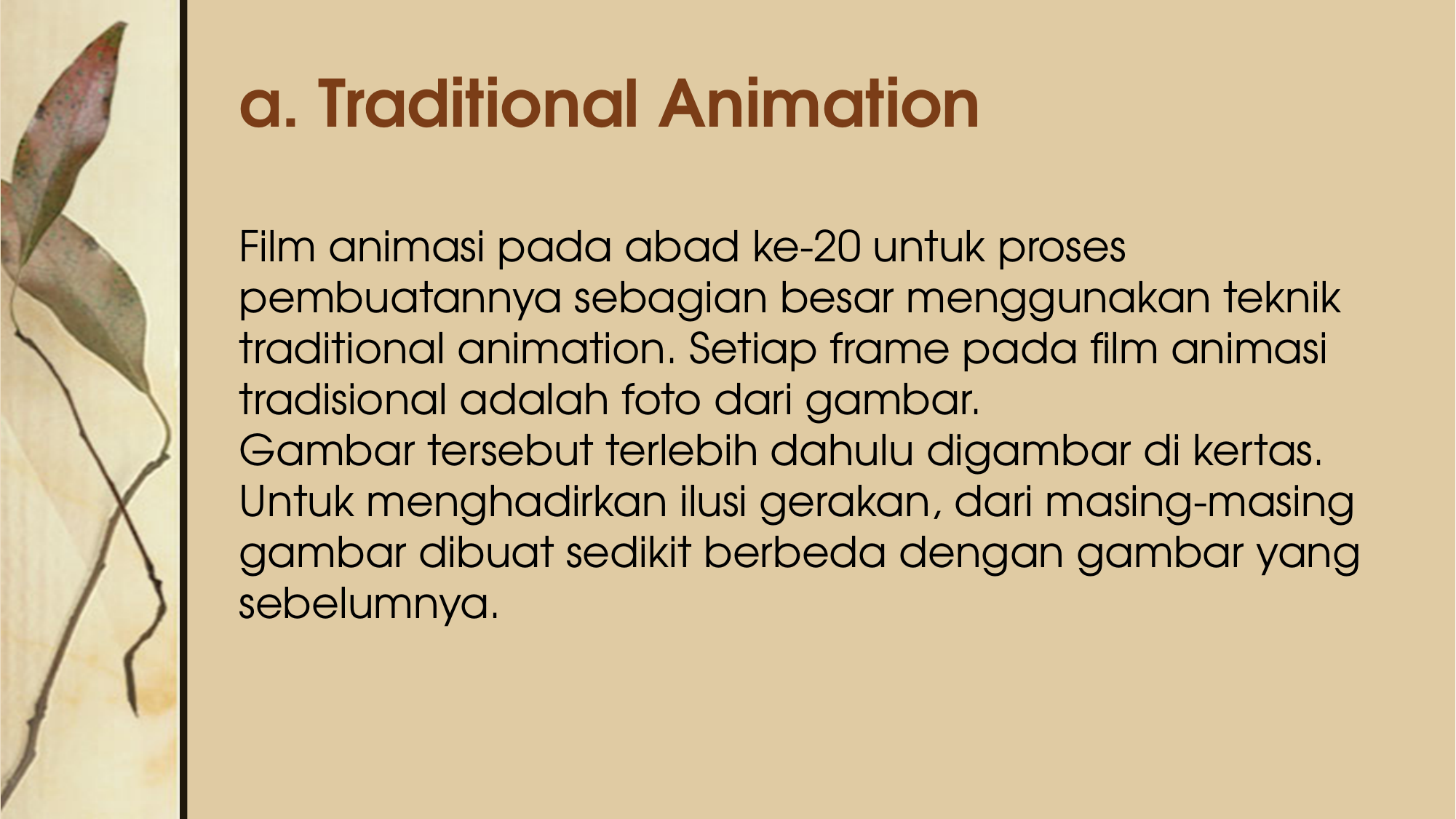

# a. Traditional Animation
Film animasi pada abad ke-20 untuk proses pembuatannya sebagian besar menggunakan teknik traditional animation. Setiap frame pada film animasi tradisional adalah foto dari gambar.
Gambar tersebut terlebih dahulu digambar di kertas. Untuk menghadirkan ilusi gerakan, dari masing-masing gambar dibuat sedikit berbeda dengan gambar yang sebelumnya.